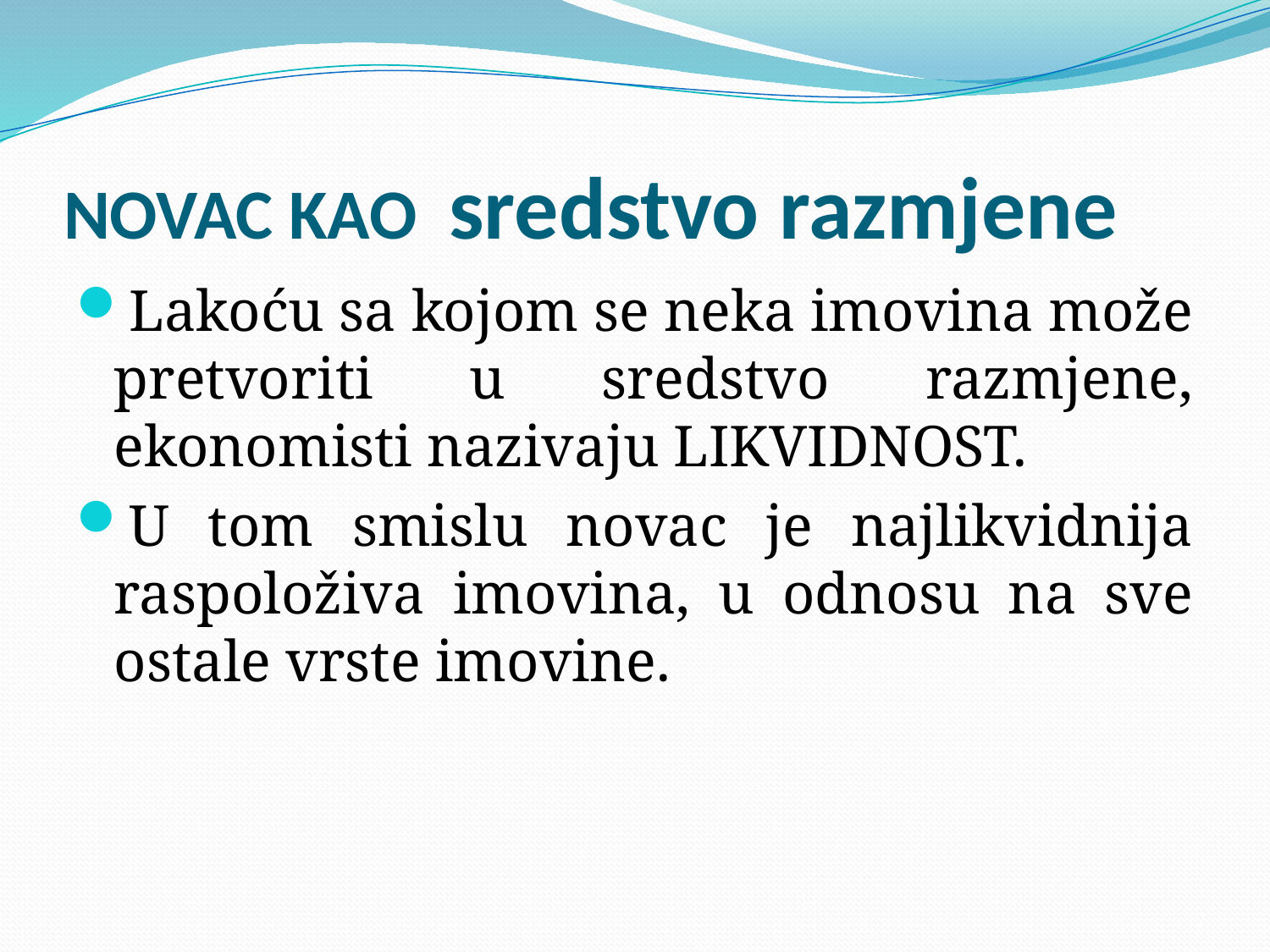

# NOVAC KAO  sredstvo razmjene
Lakoću sa kojom se neka imovina može pretvoriti u sredstvo razmjene, ekonomisti nazivaju LIKVIDNOST.
U tom smislu novac je najlikvidnija raspoloživa imovina, u odnosu na sve ostale vrste imovine.

7